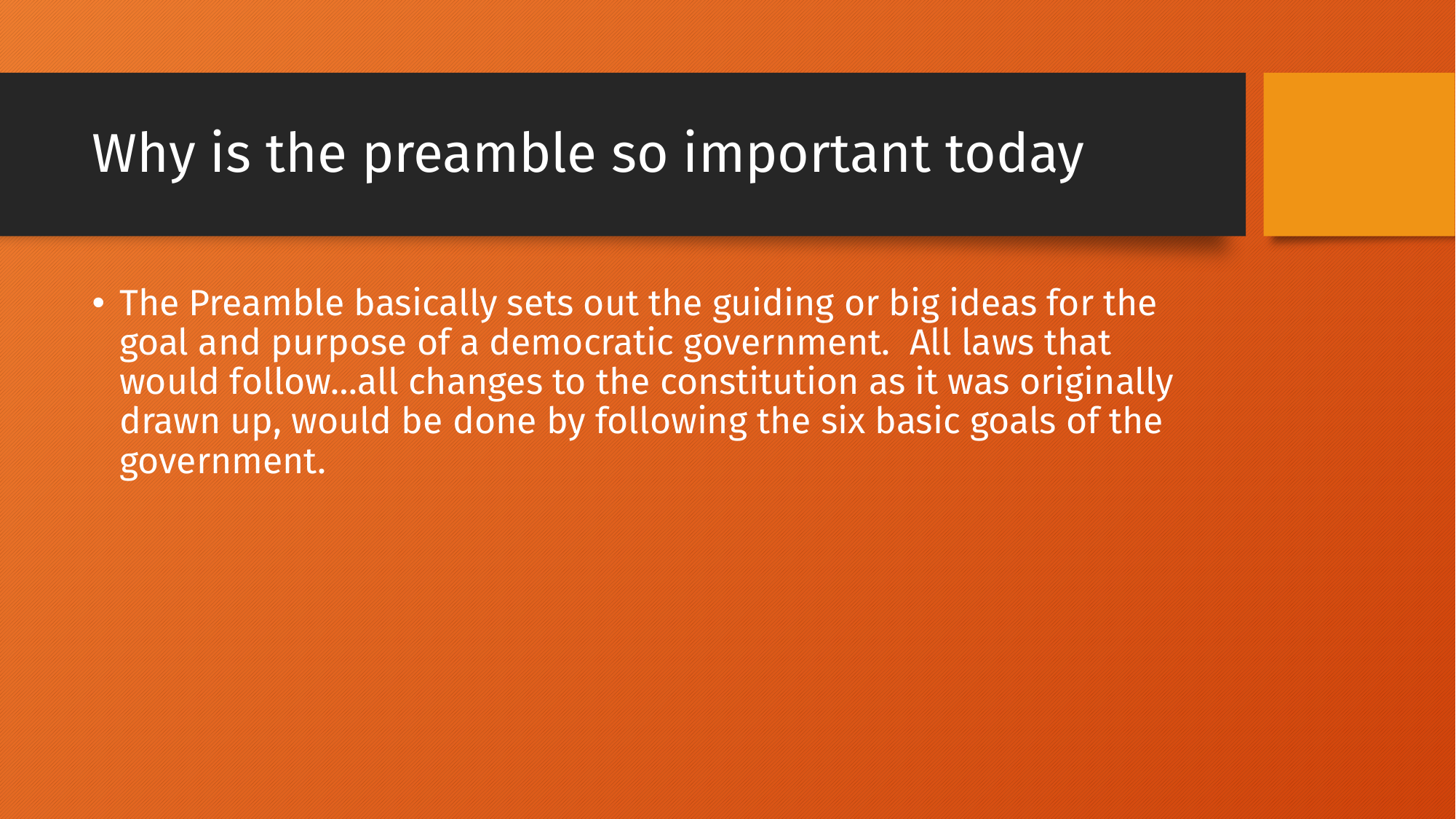

# Why is the preamble so important today
The Preamble basically sets out the guiding or big ideas for the goal and purpose of a democratic government.  All laws that would follow…all changes to the constitution as it was originally drawn up, would be done by following the six basic goals of the government.